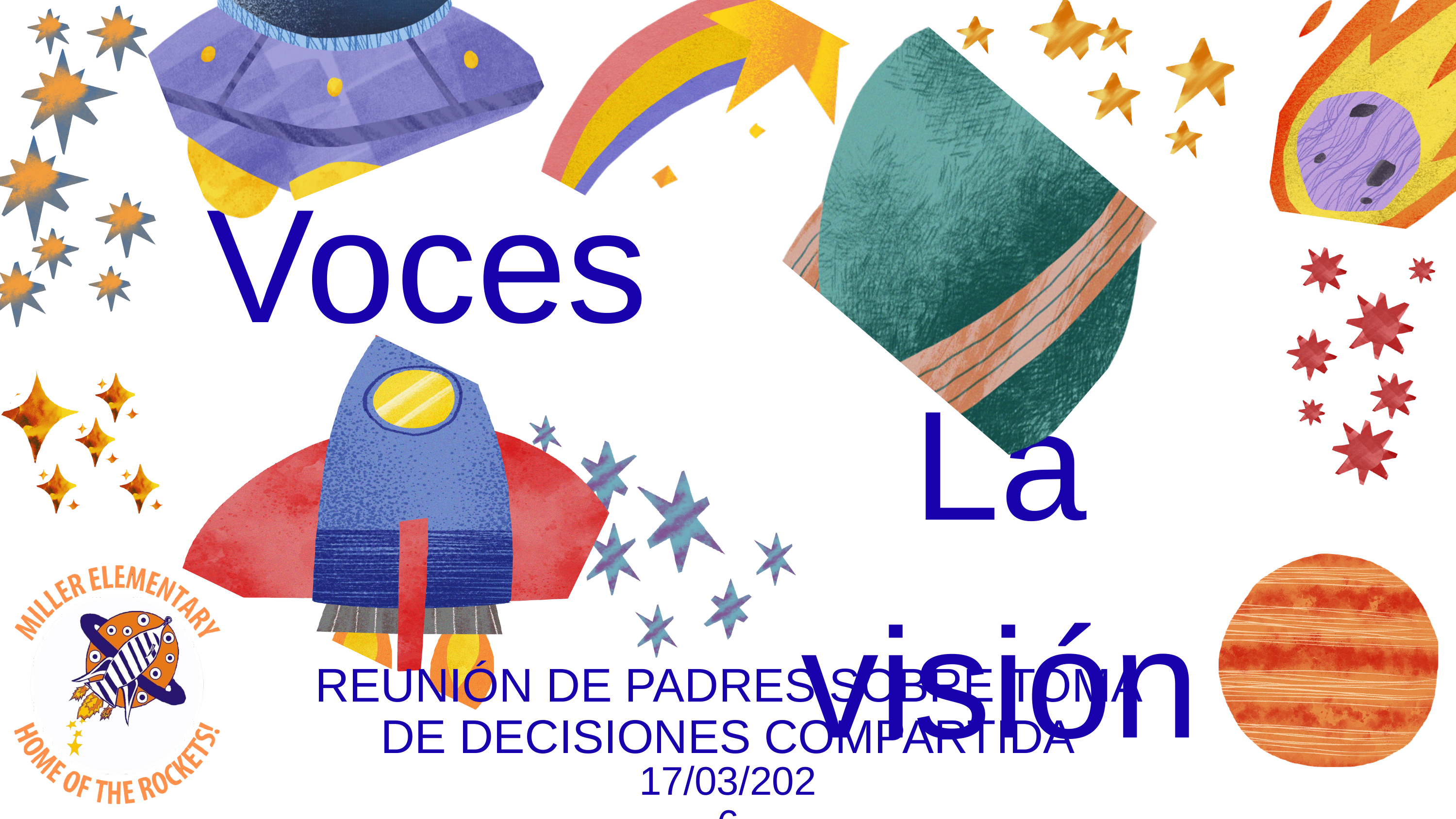

Voces para

La visión

REUNIÓN DE PADRES SOBRE TOMA DE DECISIONES COMPARTIDA
17/03/2026